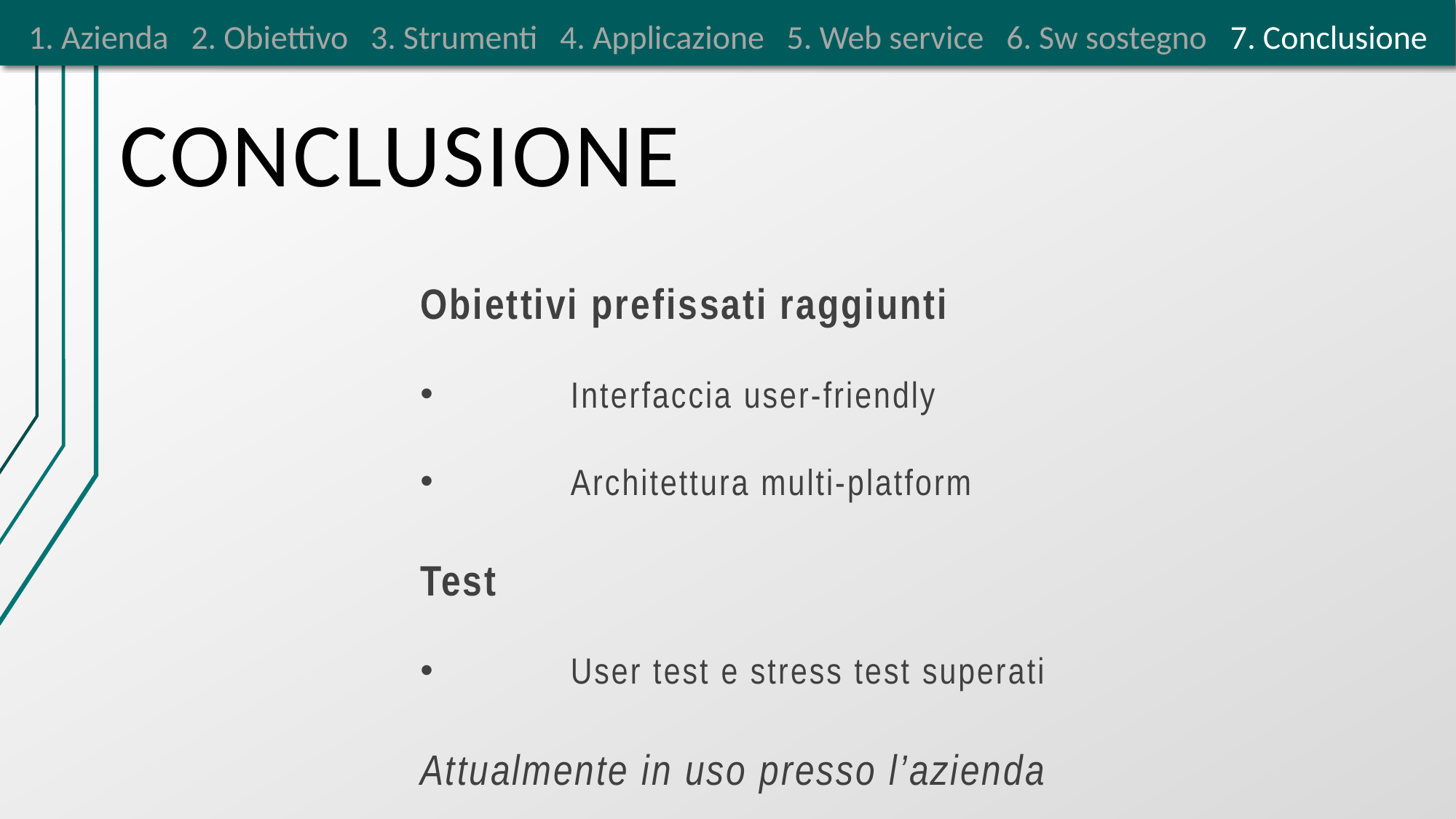

1. Azienda   2. Obiettivo   3. Strumenti   4. Applicazione   5. Web service   6. Sw sostegno   7. Conclusione
	CONCLUSIONE
Obiettivi prefissati raggiunti
	Interfaccia user-friendly
	Architettura multi-platform
Test
	User test e stress test superati
Attualmente in uso presso l’azienda